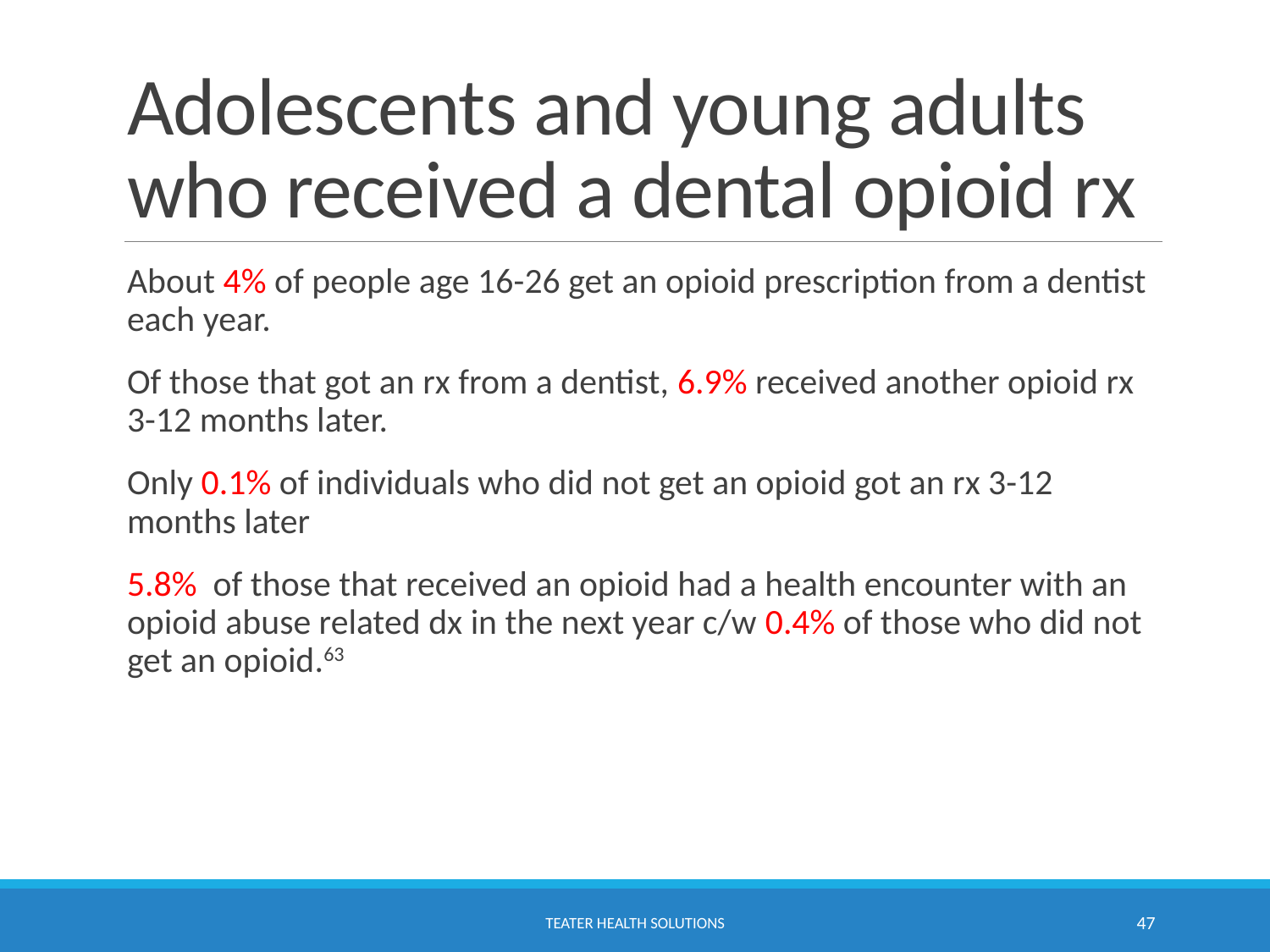

# Adolescents and young adults who received a dental opioid rx
About 4% of people age 16-26 get an opioid prescription from a dentist each year.
Of those that got an rx from a dentist, 6.9% received another opioid rx 3-12 months later.
Only 0.1% of individuals who did not get an opioid got an rx 3-12 months later
5.8%  of those that received an opioid had a health encounter with an opioid abuse related dx in the next year c/w 0.4% of those who did not get an opioid.63

TEATER HEALTH SOLUTIONS
47